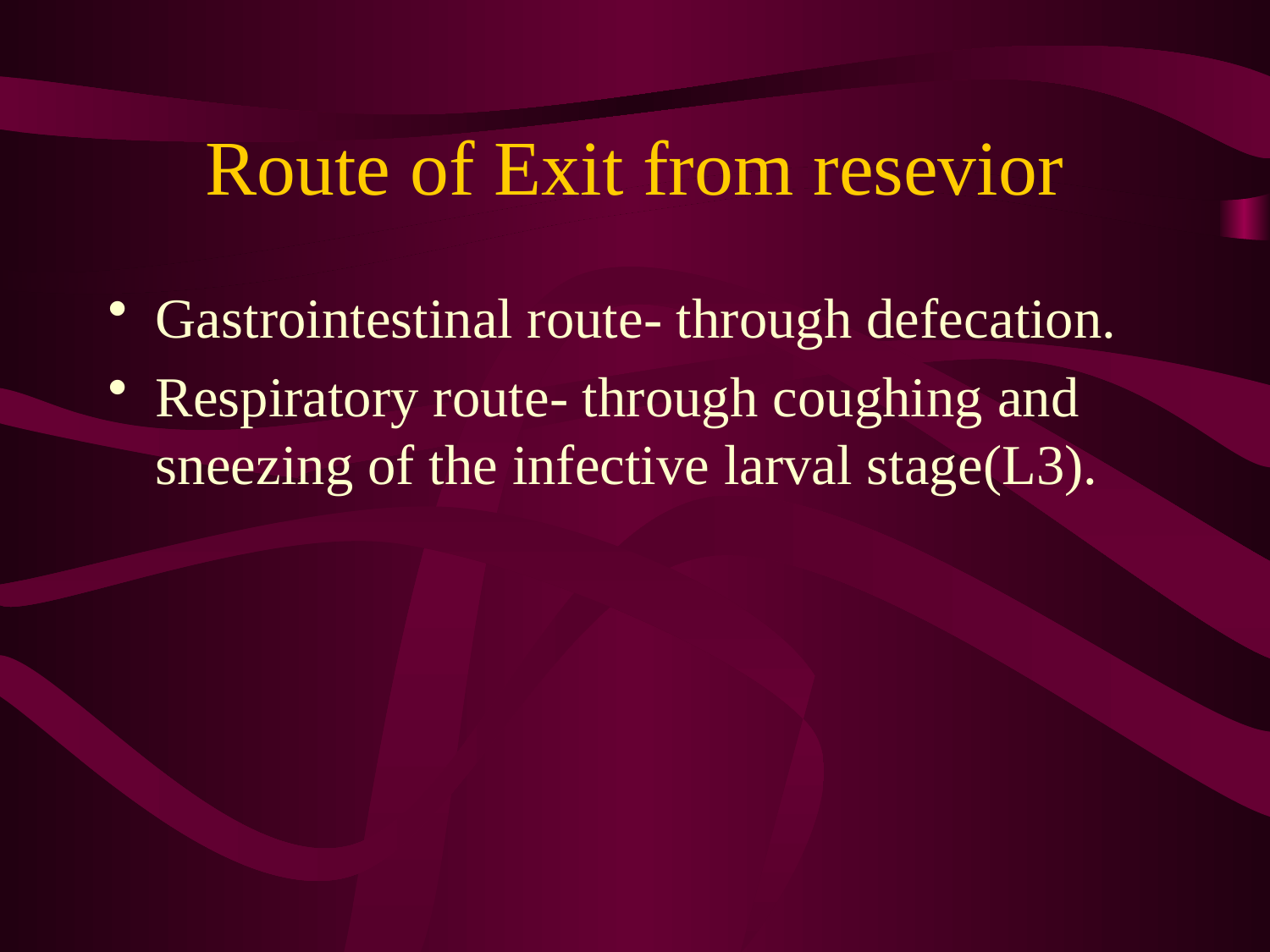

# Route of Exit from resevior
Gastrointestinal route- through defecation.
Respiratory route- through coughing and sneezing of the infective larval stage(L3).